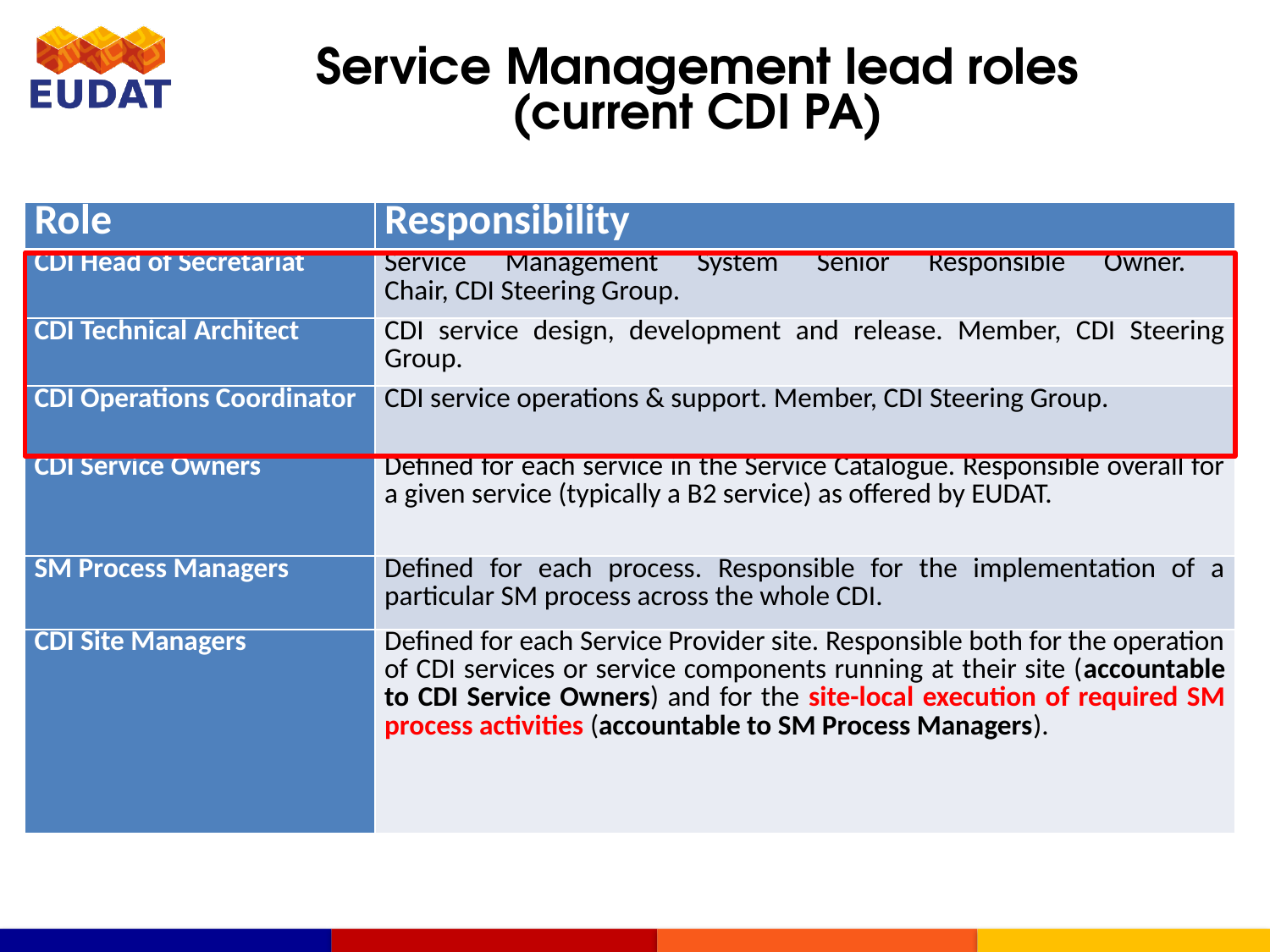

# Service Management lead roles (current CDI PA)
| Role | Responsibility |
| --- | --- |
| CDI Head of Secretariat | Service Management System Senior Responsible Owner. Chair, CDI Steering Group. |
| CDI Technical Architect | CDI service design, development and release. Member, CDI Steering Group. |
| CDI Operations Coordinator | CDI service operations & support. Member, CDI Steering Group. |
| CDI Service Owners | Defined for each service in the Service Catalogue. Responsible overall for a given service (typically a B2 service) as offered by EUDAT. |
| SM Process Managers | Defined for each process. Responsible for the implementation of a particular SM process across the whole CDI. |
| CDI Site Managers | Defined for each Service Provider site. Responsible both for the operation of CDI services or service components running at their site (accountable to CDI Service Owners) and for the site-local execution of required SM process activities (accountable to SM Process Managers). |